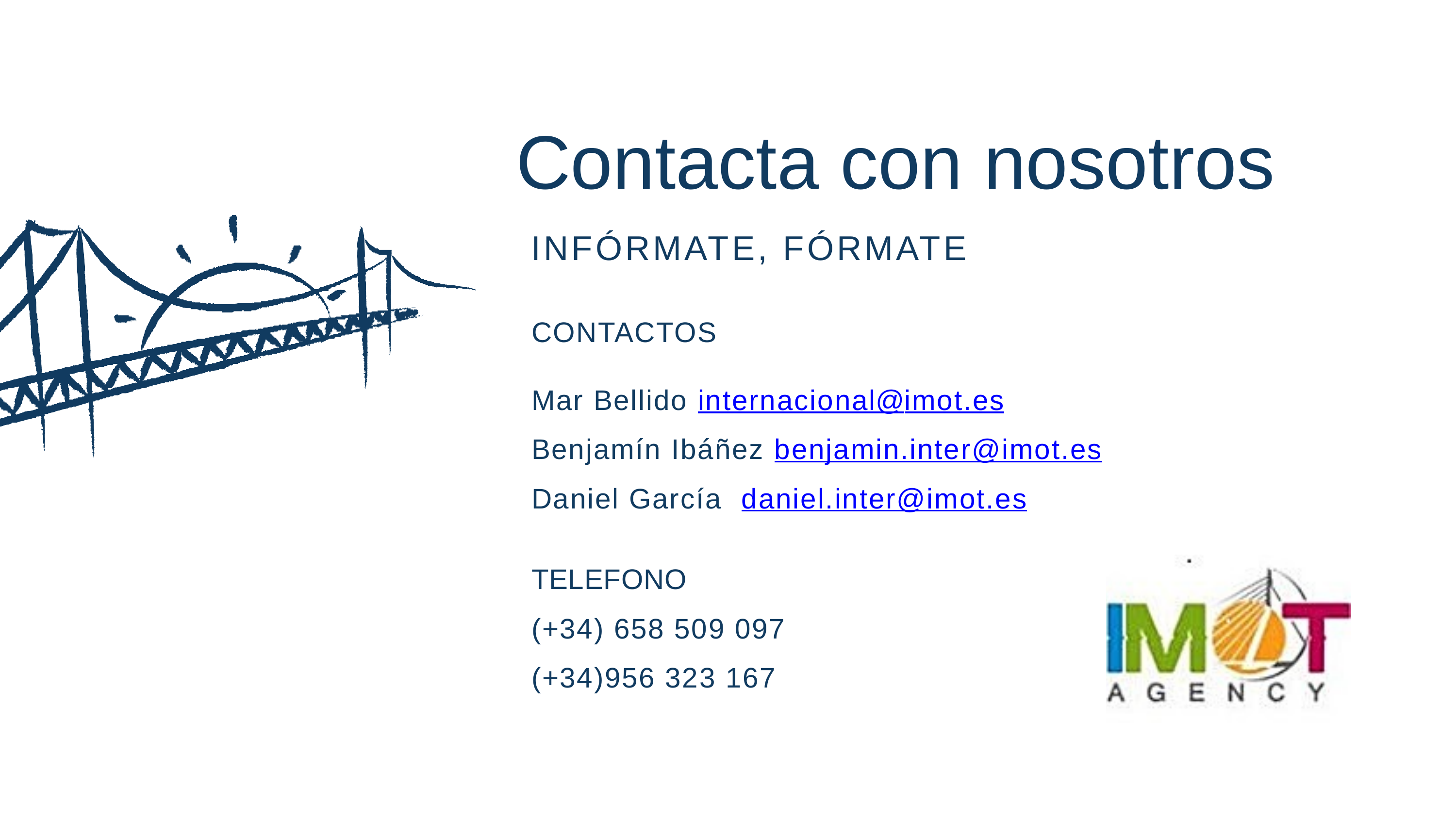

# Contacta con nosotros

INFÓRMATE, FÓRMATE

CONTACTOS

Mar Bellido internacional@imot.es
Benjamín Ibáñez benjamin.inter@imot.es
Daniel García  daniel.inter@imot.es

TELEFONO
(+34) 658 509 097
(+34)956 323 167